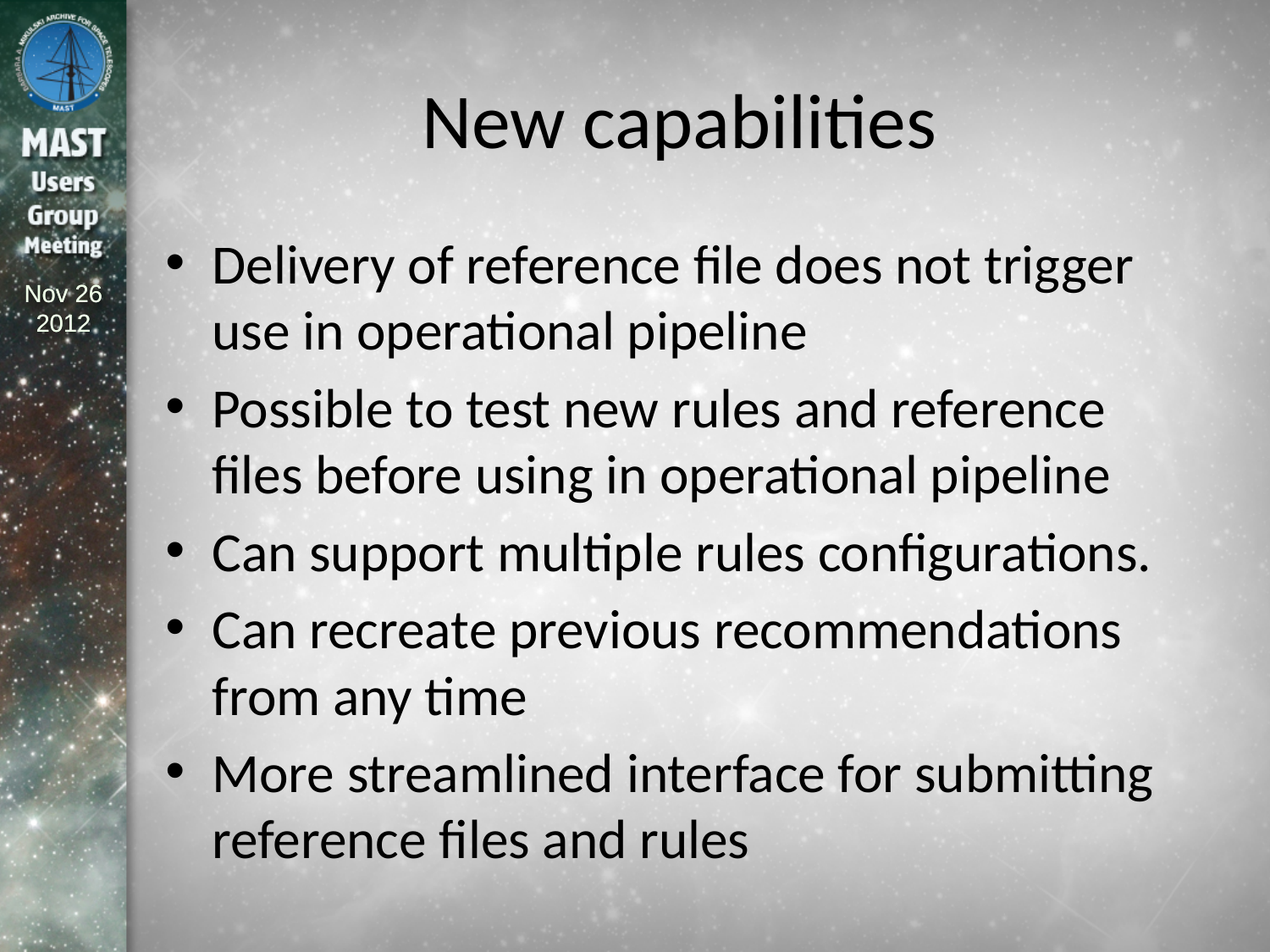

# New capabilities
Delivery of reference file does not trigger use in operational pipeline
Possible to test new rules and reference files before using in operational pipeline
Can support multiple rules configurations.
Can recreate previous recommendations from any time
More streamlined interface for submitting reference files and rules